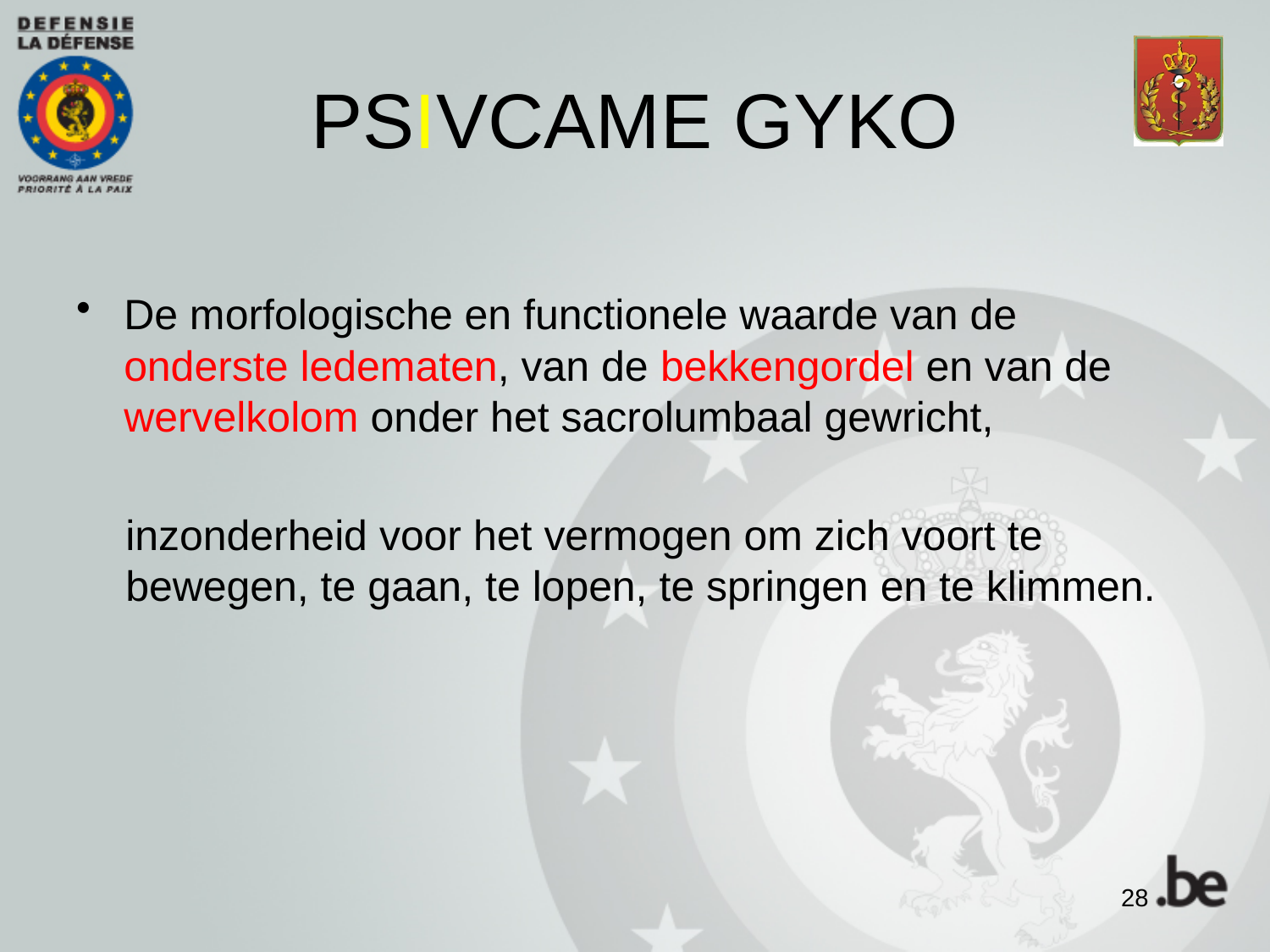

# PSIVCAME GYKO

De morfologische en functionele waarde van de onderste ledematen, van de bekkengordel en van de wervelkolom onder het sacrolumbaal gewricht,

inzonderheid voor het vermogen om zich voort te bewegen, te gaan, te lopen, te springen en te klimmen.
28